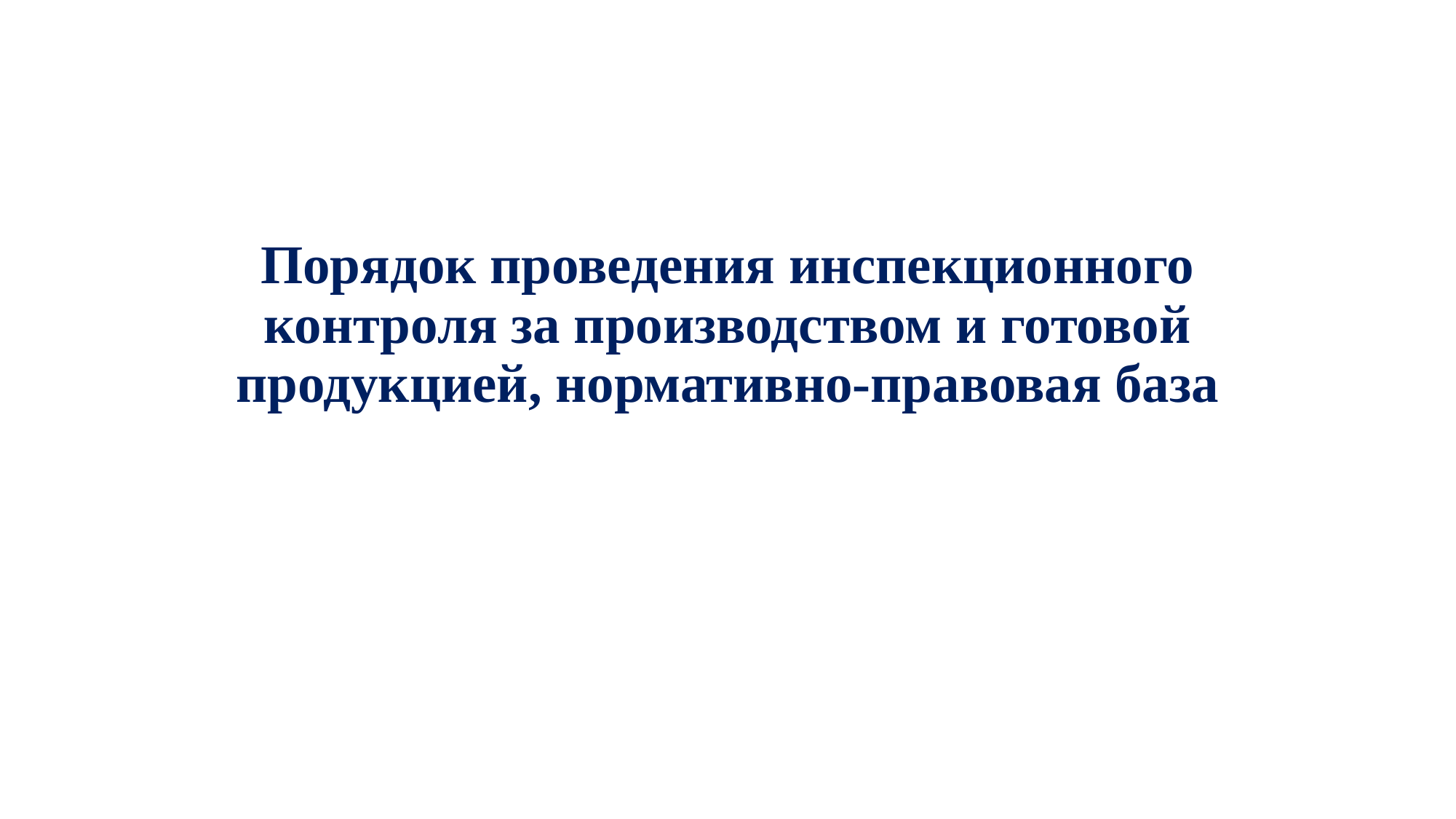

# Порядок проведения инспекционного контроля за производством и готовой продукцией, нормативно-правовая база